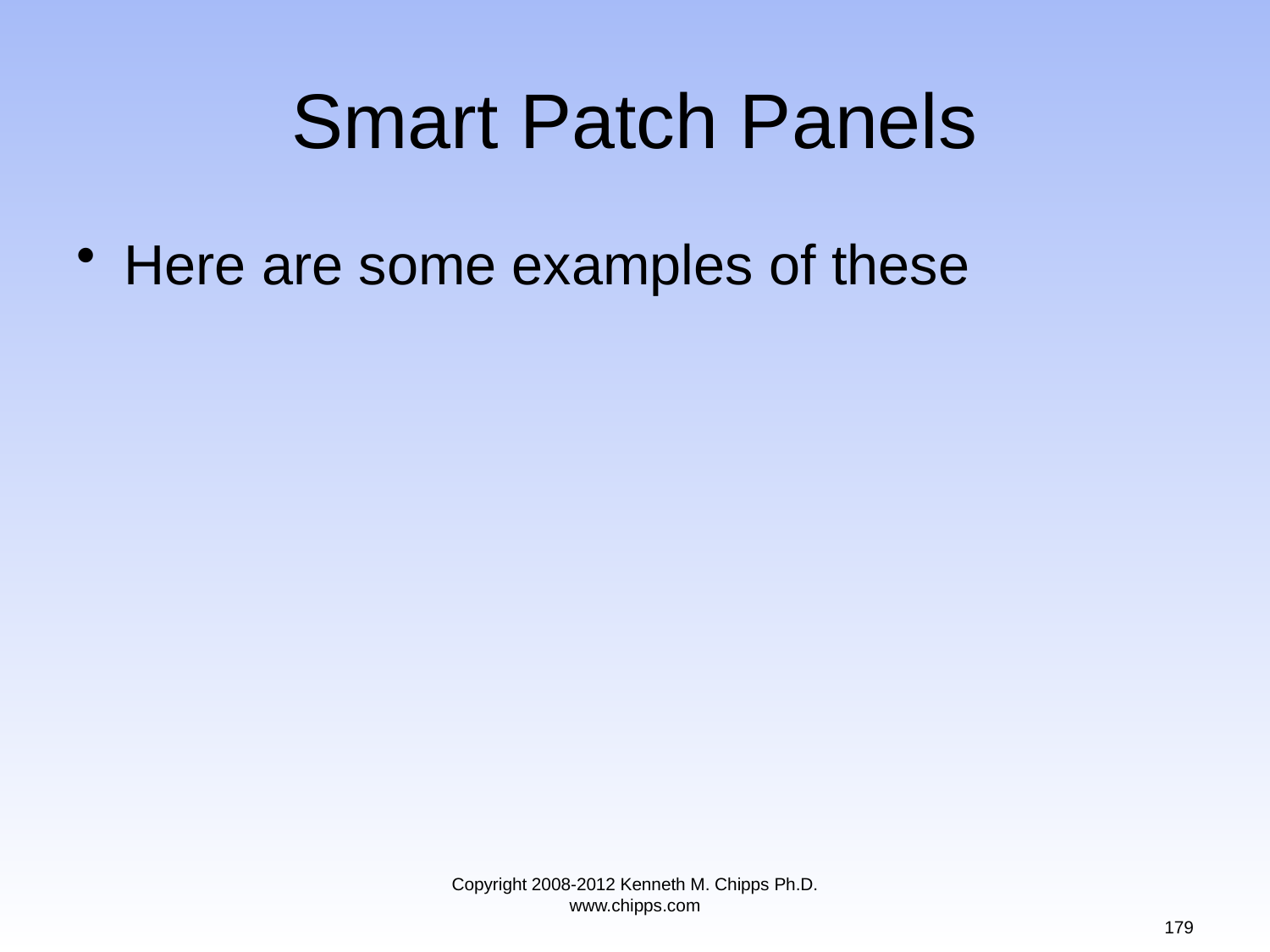

# Smart Patch Panels
Here are some examples of these
Copyright 2008-2012 Kenneth M. Chipps Ph.D. www.chipps.com

179